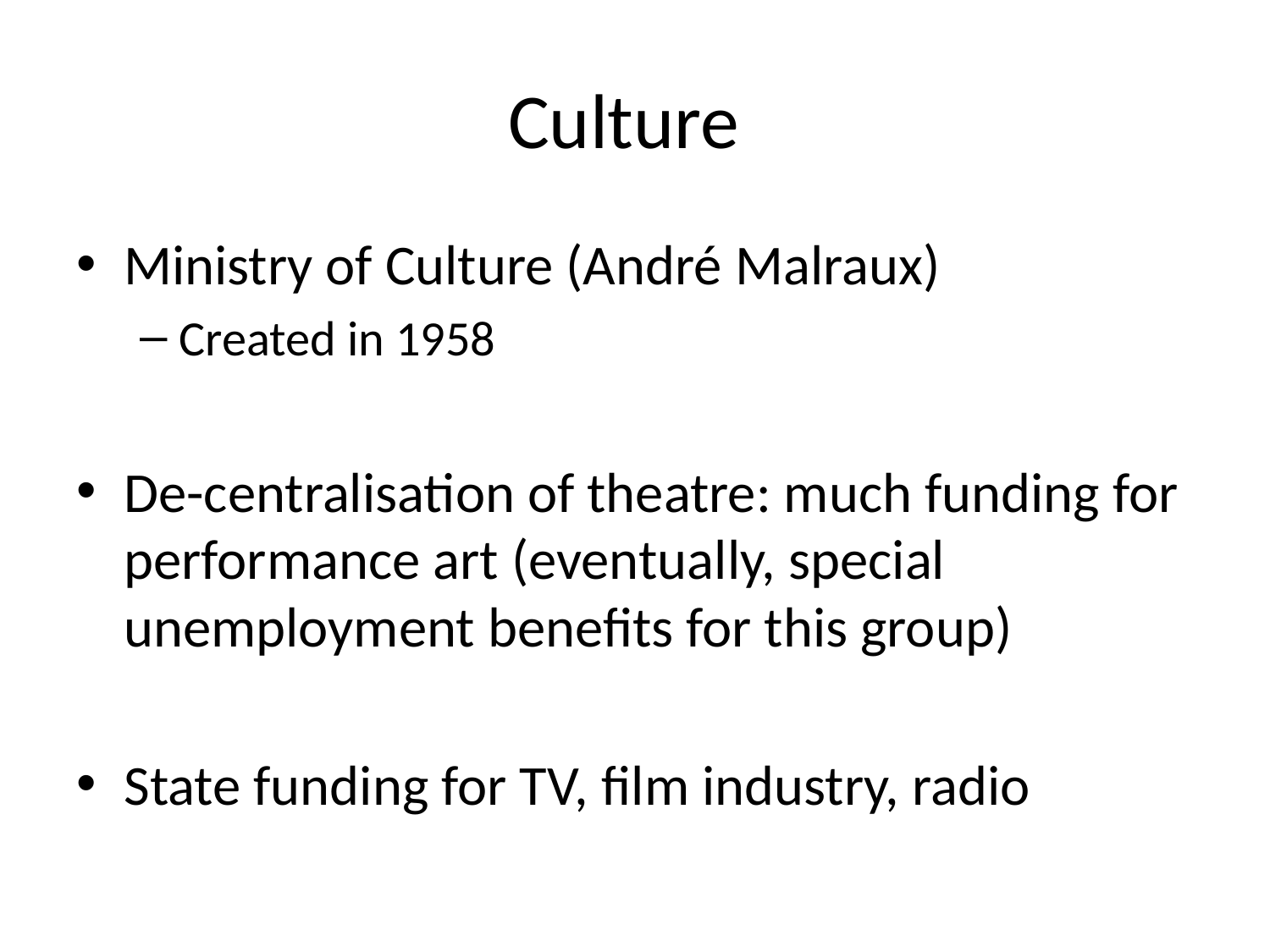

# Culture
Ministry of Culture (André Malraux)
Created in 1958

De-centralisation of theatre: much funding for performance art (eventually, special unemployment benefits for this group)

State funding for TV, film industry, radio